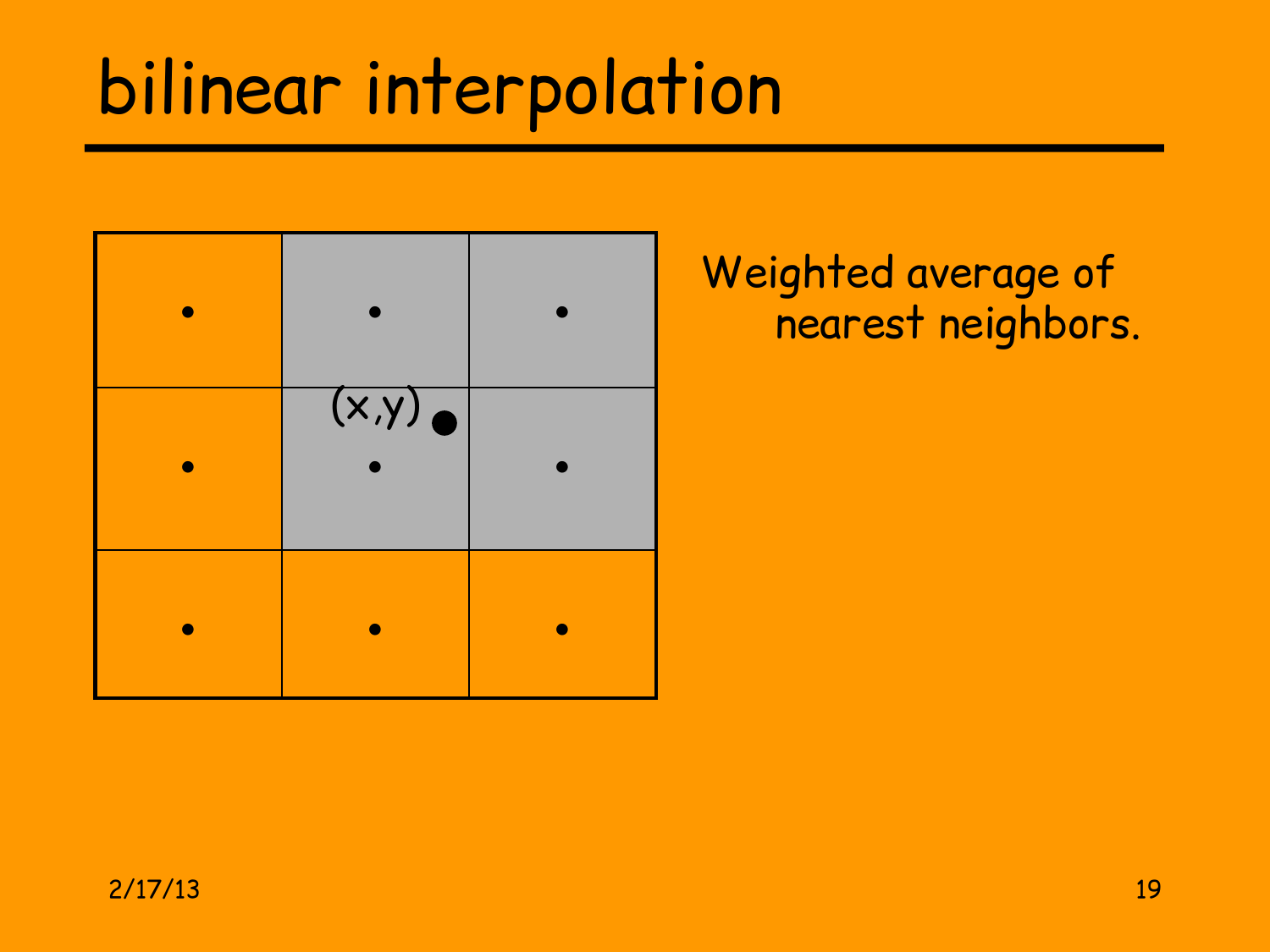

# bilinear interpolation

Weighted average of nearest neighbors.
| . | . | . |
| --- | --- | --- |
| . | . | . |
| . | . | . |
(x,y)

2/17/13
19